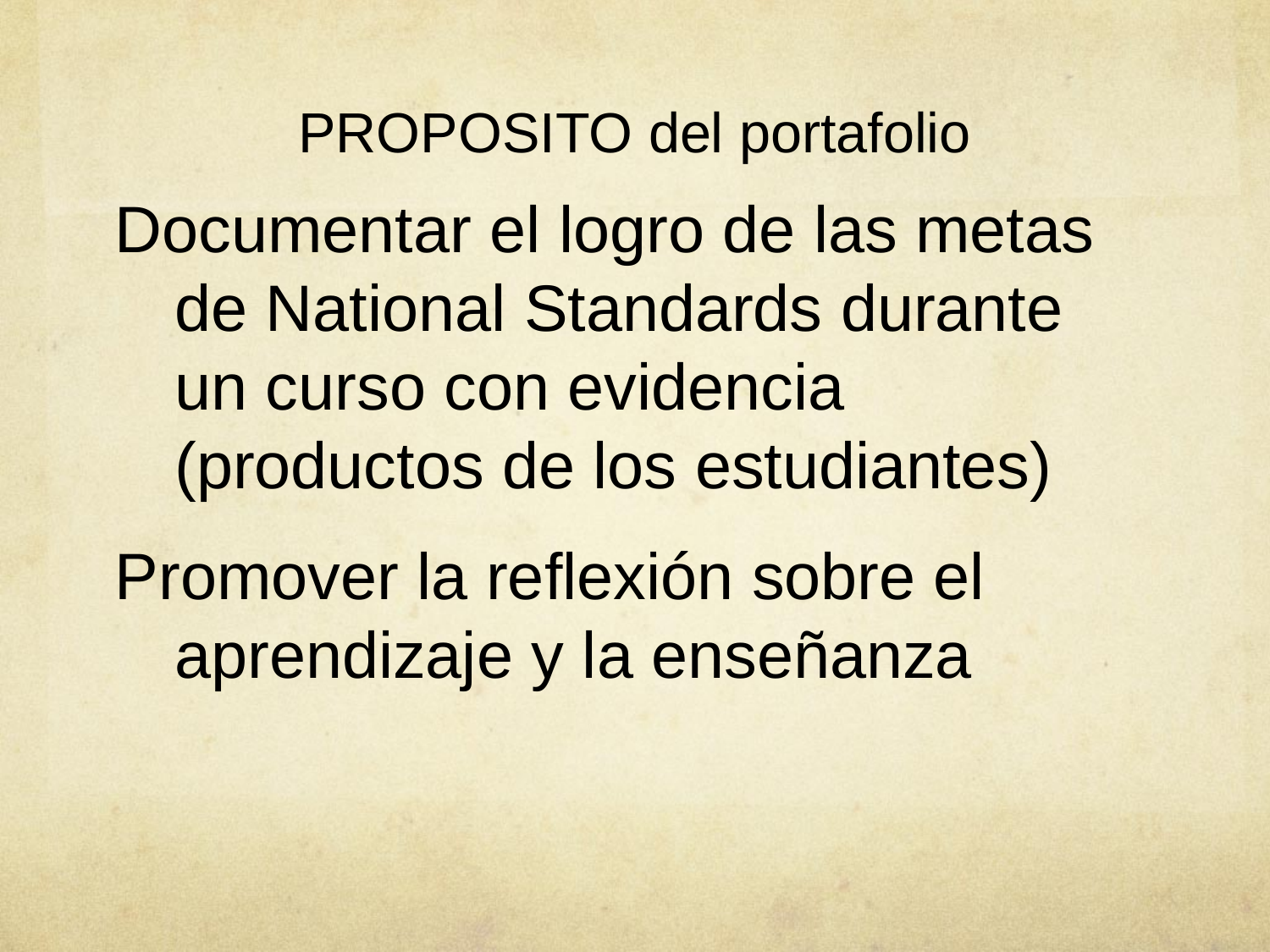

# PROPOSITO del portafolio
Documentar el logro de las metas de National Standards durante un curso con evidencia (productos de los estudiantes)
Promover la reflexión sobre el aprendizaje y la enseñanza